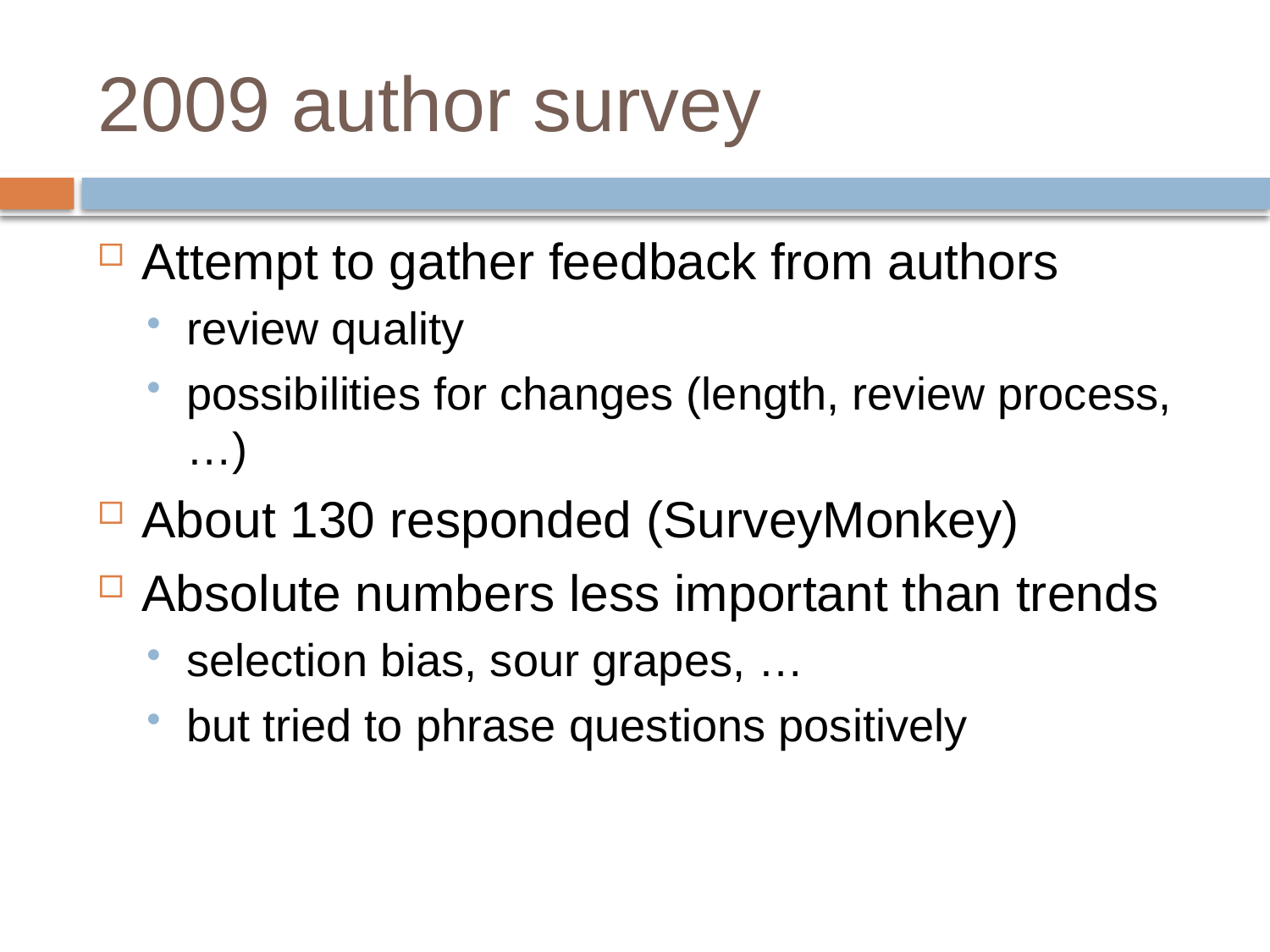

# 2009 author survey
Attempt to gather feedback from authors
review quality
possibilities for changes (length, review process, …)
About 130 responded (SurveyMonkey)
Absolute numbers less important than trends
selection bias, sour grapes, …
but tried to phrase questions positively